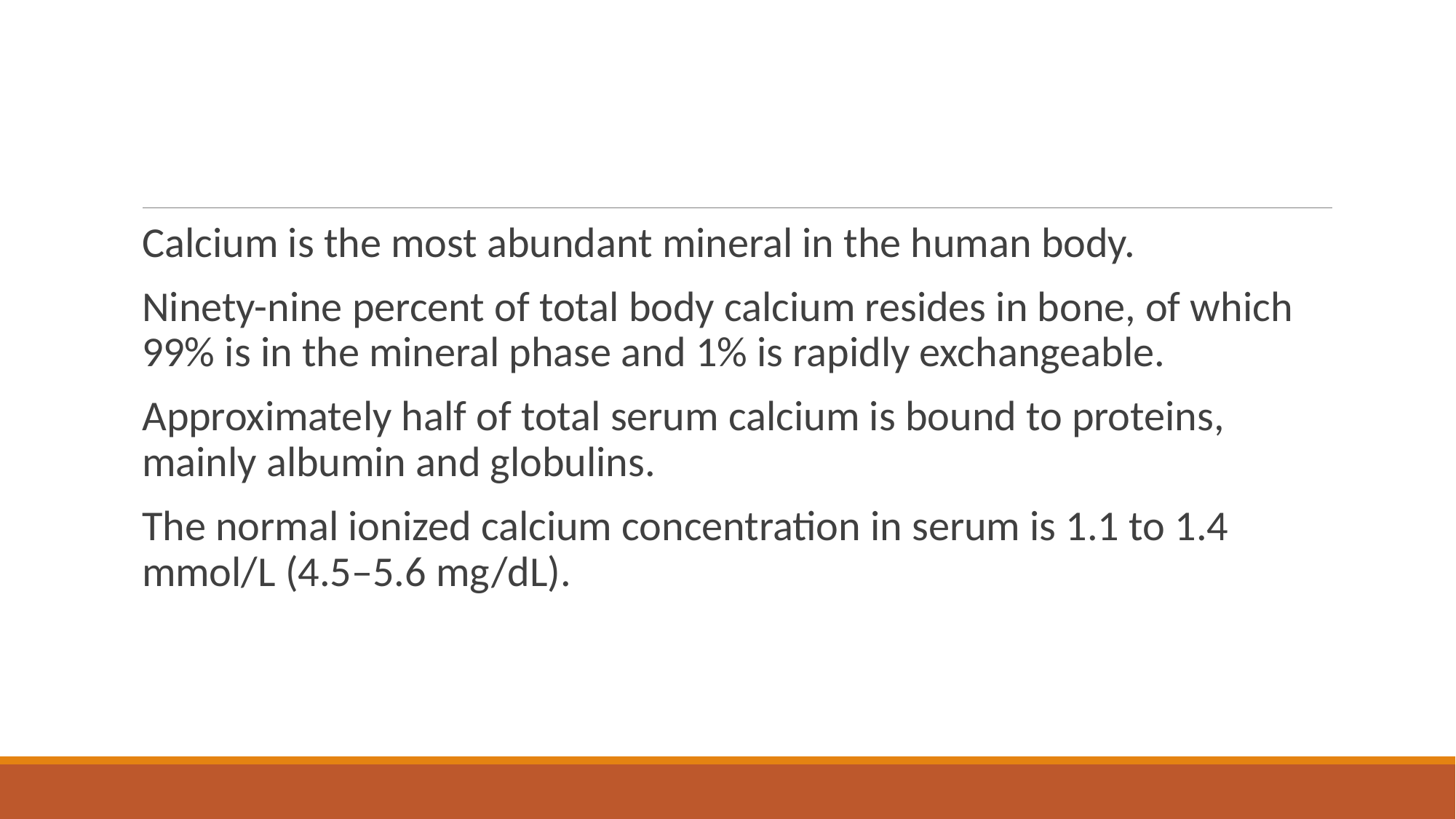

#
Calcium is the most abundant mineral in the human body.
Ninety-nine percent of total body calcium resides in bone, of which 99% is in the mineral phase and 1% is rapidly exchangeable.
Approximately half of total serum calcium is bound to proteins, mainly albumin and globulins.
The normal ionized calcium concentration in serum is 1.1 to 1.4 mmol/L (4.5–5.6 mg/dL).